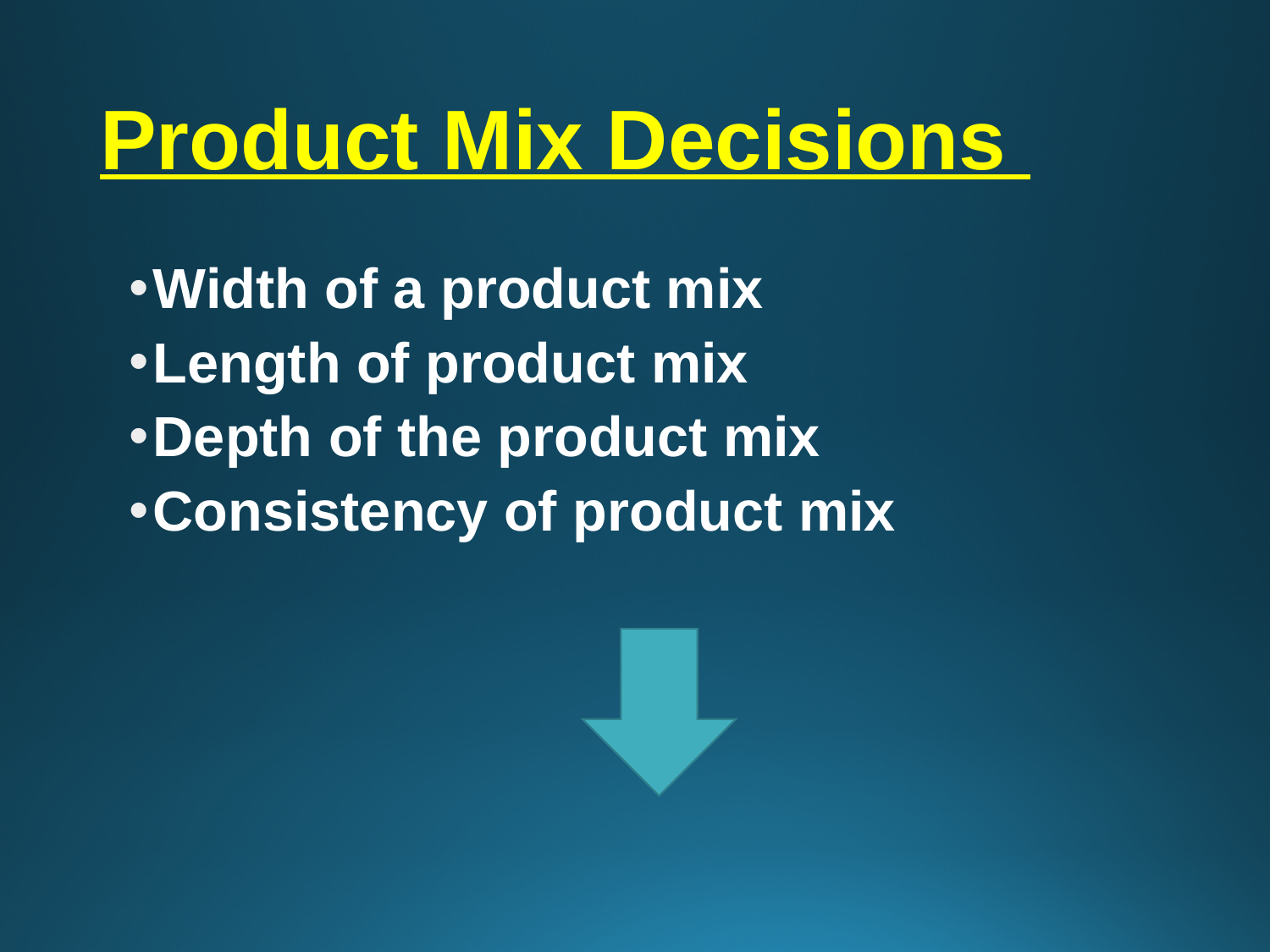

# Product Mix Decisions
Width of a product mix
Length of product mix
Depth of the product mix
Consistency of product mix